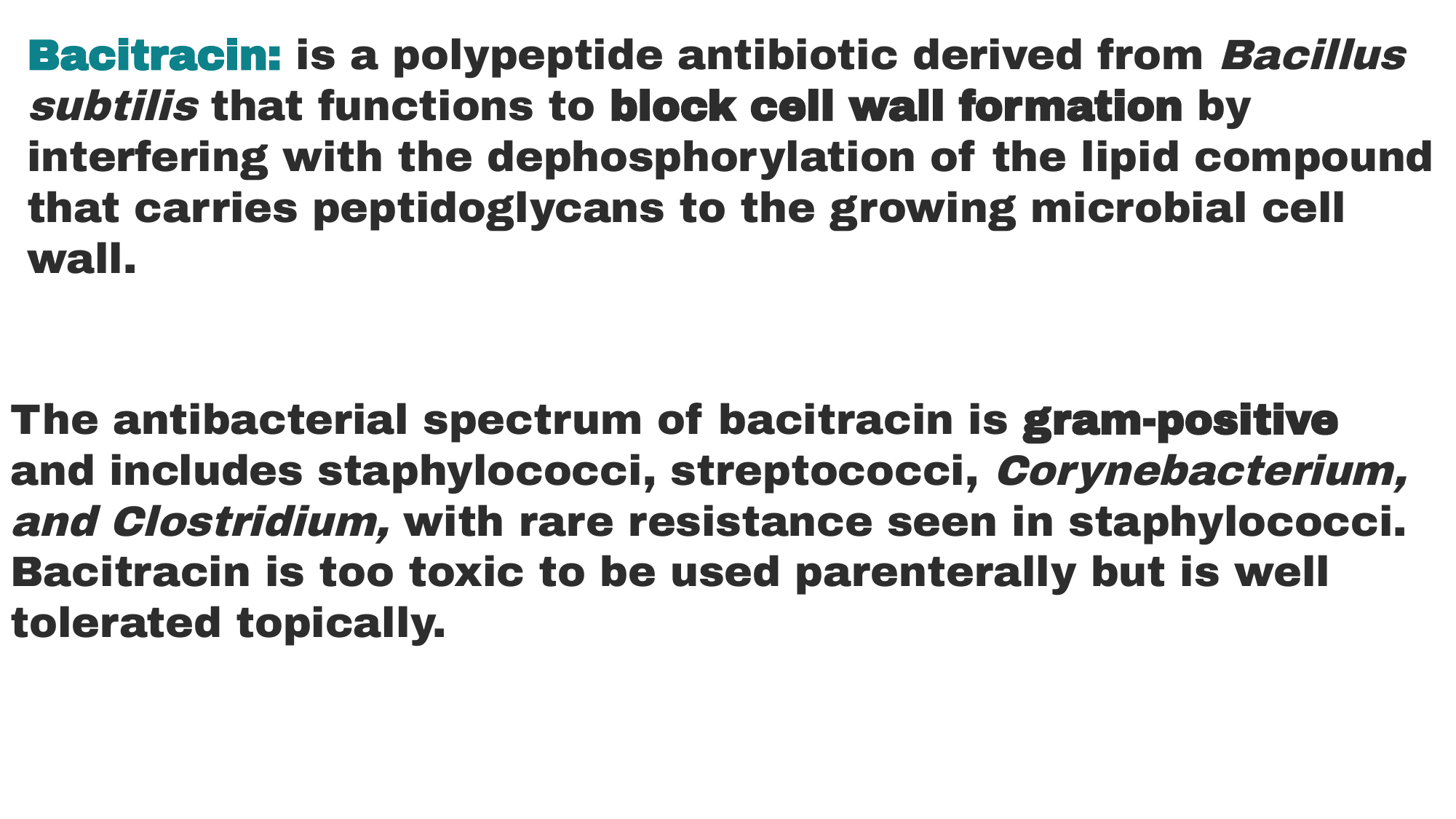

Bacitracin: is a polypeptide antibiotic derived from Bacillus subtilis that functions to block cell wall formation by interfering with the dephosphorylation of the lipid compound that carries peptidoglycans to the growing microbial cell wall.

The antibacterial spectrum of bacitracin is gram-positive and includes staphylococci, streptococci, Corynebacterium, and Clostridium, with rare resistance seen in staphylococci. Bacitracin is too toxic to be used parenterally but is well tolerated topically.